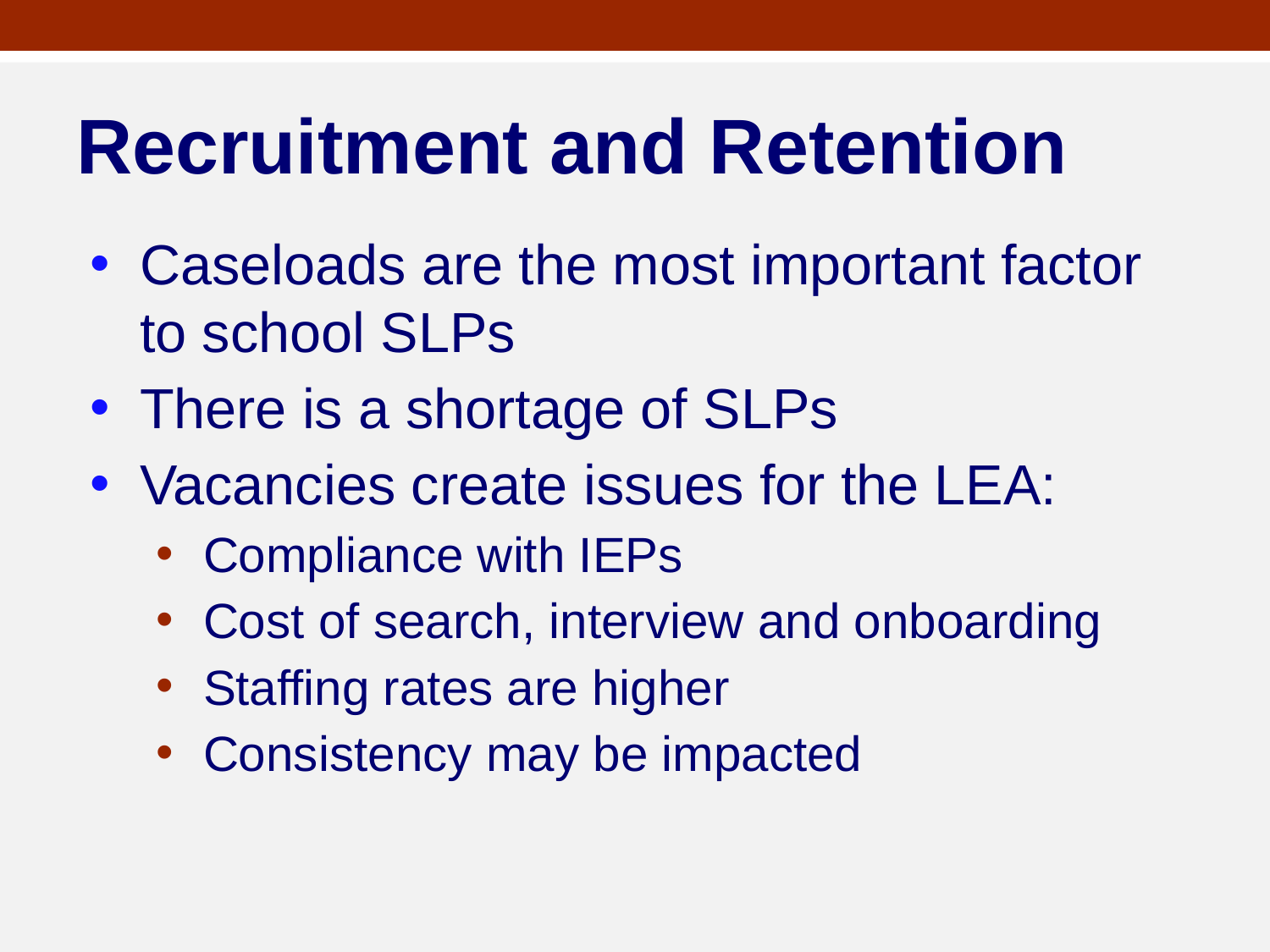

# Recruitment and Retention
Caseloads are the most important factor to school SLPs
There is a shortage of SLPs
Vacancies create issues for the LEA:
Compliance with IEPs
Cost of search, interview and onboarding
Staffing rates are higher
Consistency may be impacted